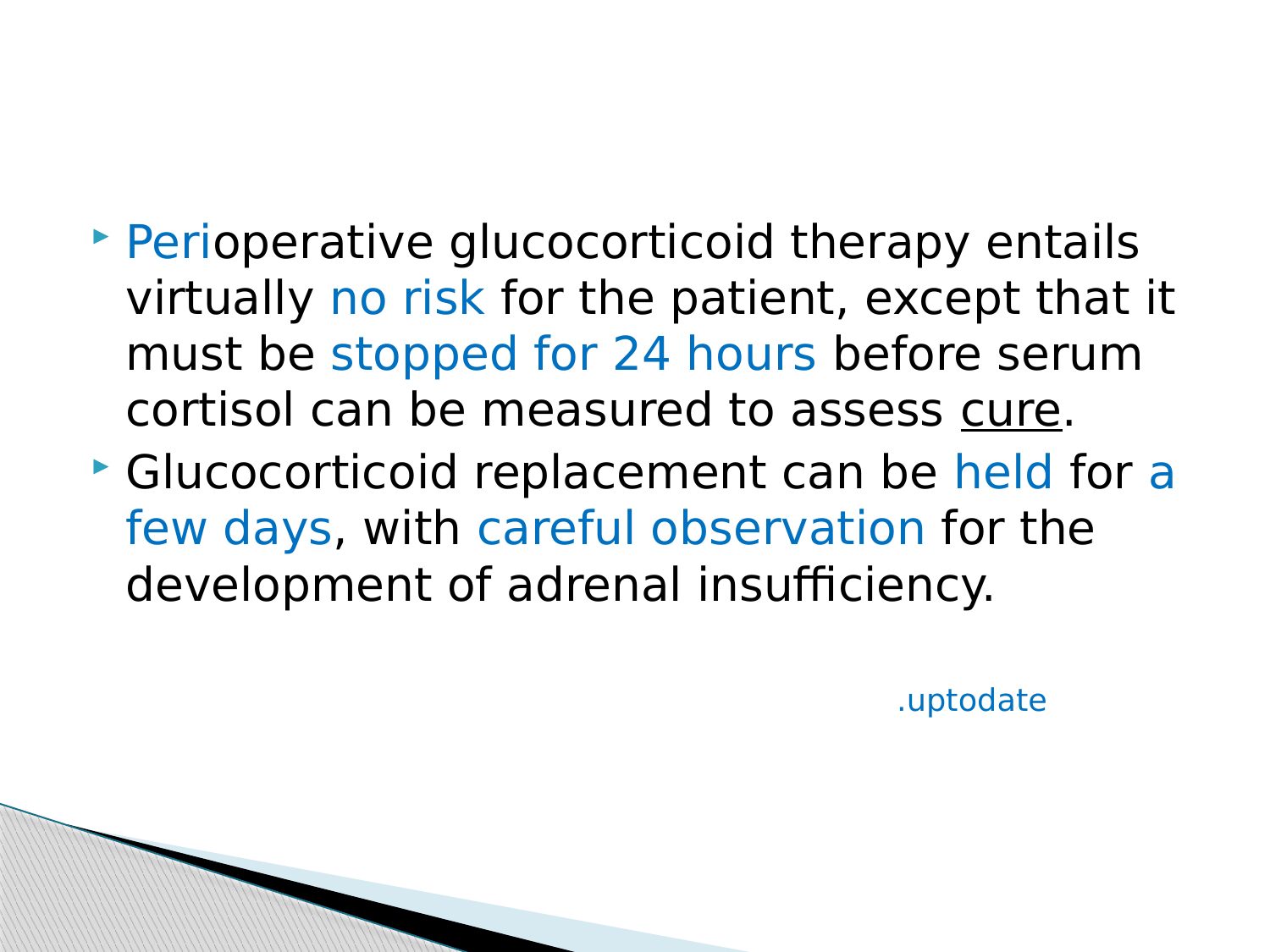

#
Perioperative glucocorticoid therapy entails virtually no risk for the patient, except that it must be stopped for 24 hours before serum cortisol can be measured to assess cure.
Glucocorticoid replacement can be held for a few days, with careful observation for the development of adrenal insufficiency.

                                                                                 .uptodate